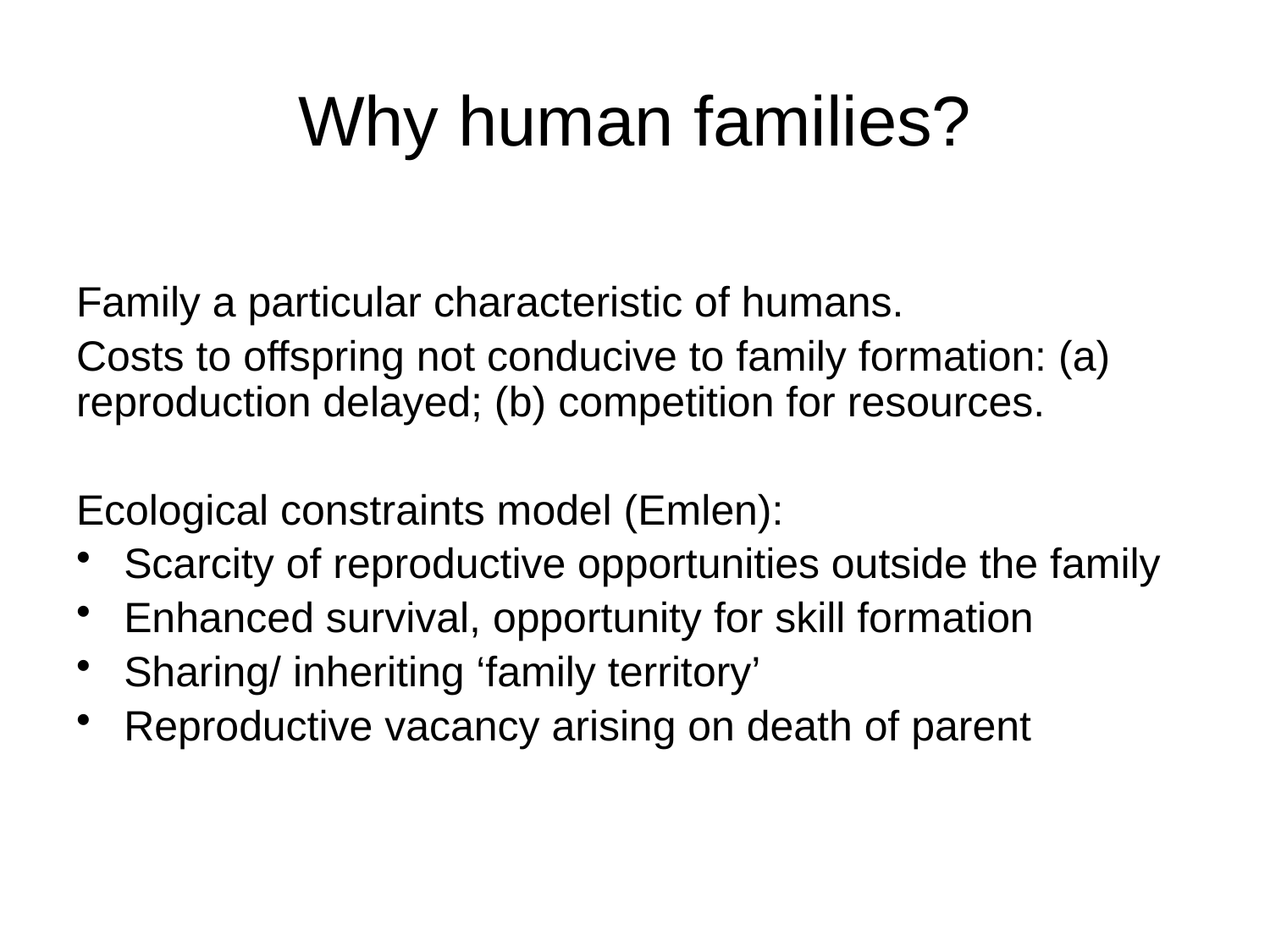

# Why human families?

Family a particular characteristic of humans.
Costs to offspring not conducive to family formation: (a) reproduction delayed; (b) competition for resources.

Ecological constraints model (Emlen):
Scarcity of reproductive opportunities outside the family
Enhanced survival, opportunity for skill formation
Sharing/ inheriting ‘family territory’
Reproductive vacancy arising on death of parent